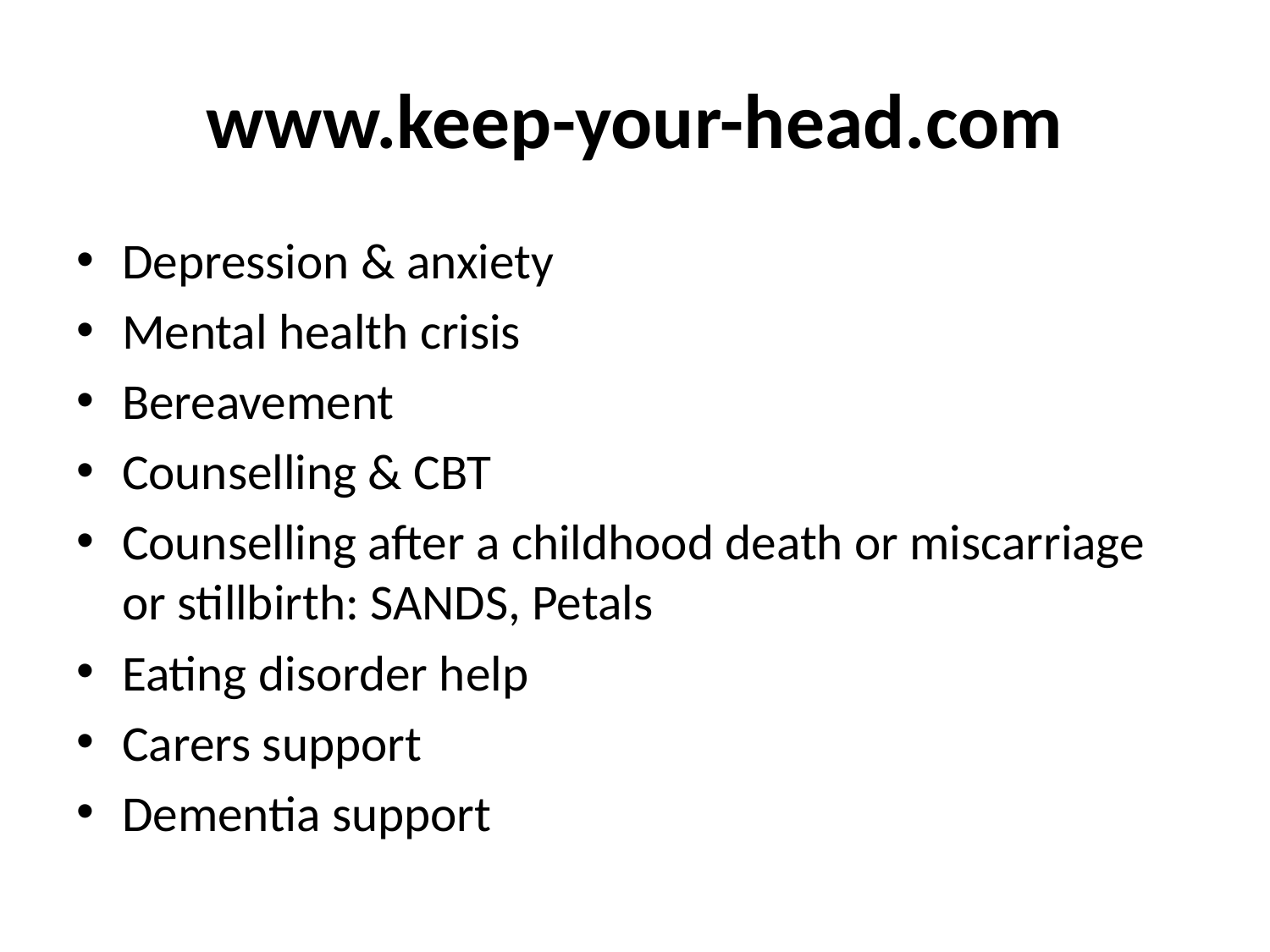

# www.keep-your-head.com
Depression & anxiety
Mental health crisis
Bereavement
Counselling & CBT
Counselling after a childhood death or miscarriage or stillbirth: SANDS, Petals
Eating disorder help
Carers support
Dementia support